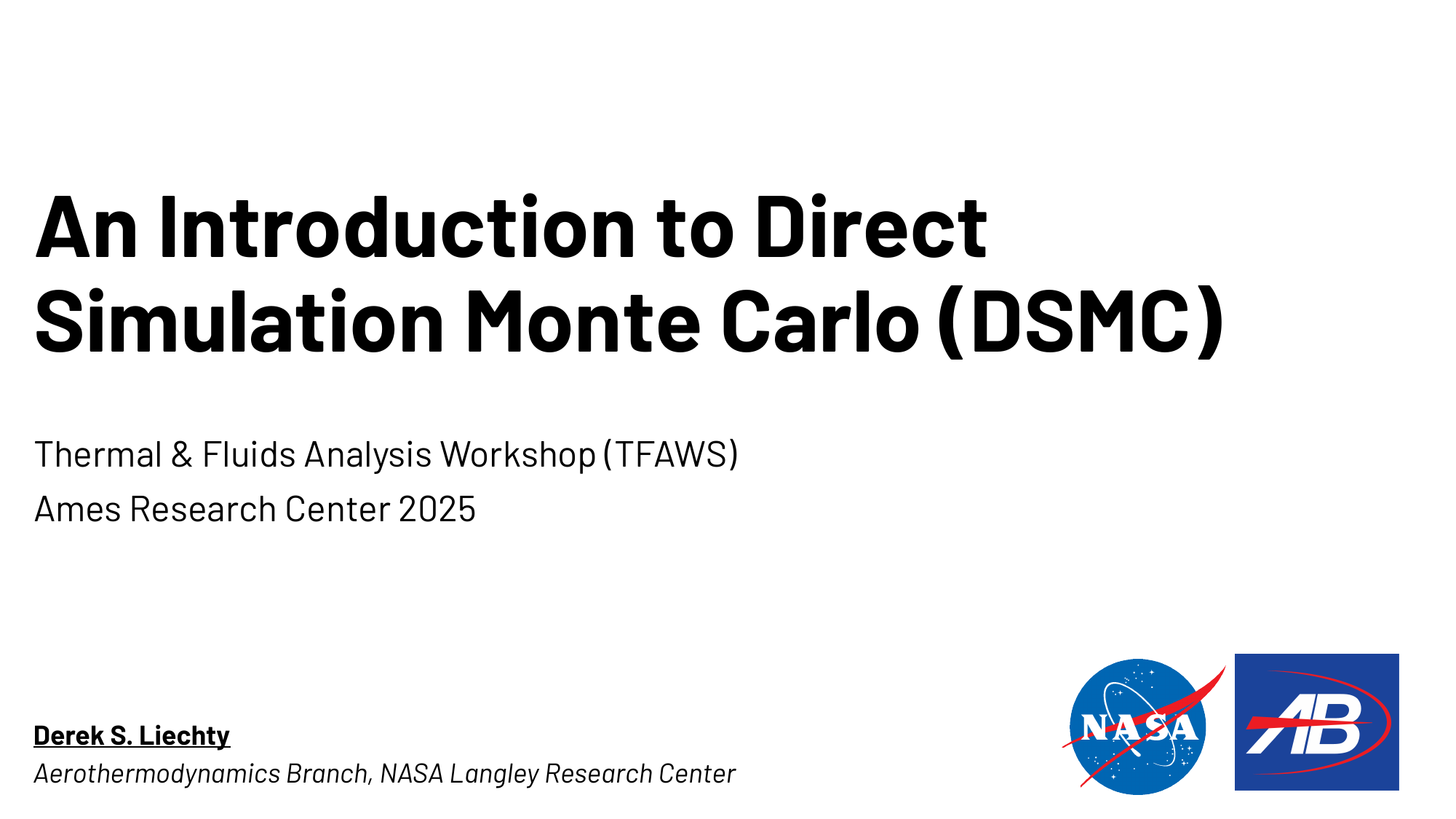

# An Introduction to Direct Simulation Monte Carlo (DSMC)
Thermal & Fluids Analysis Workshop (TFAWS)
Ames Research Center 2025